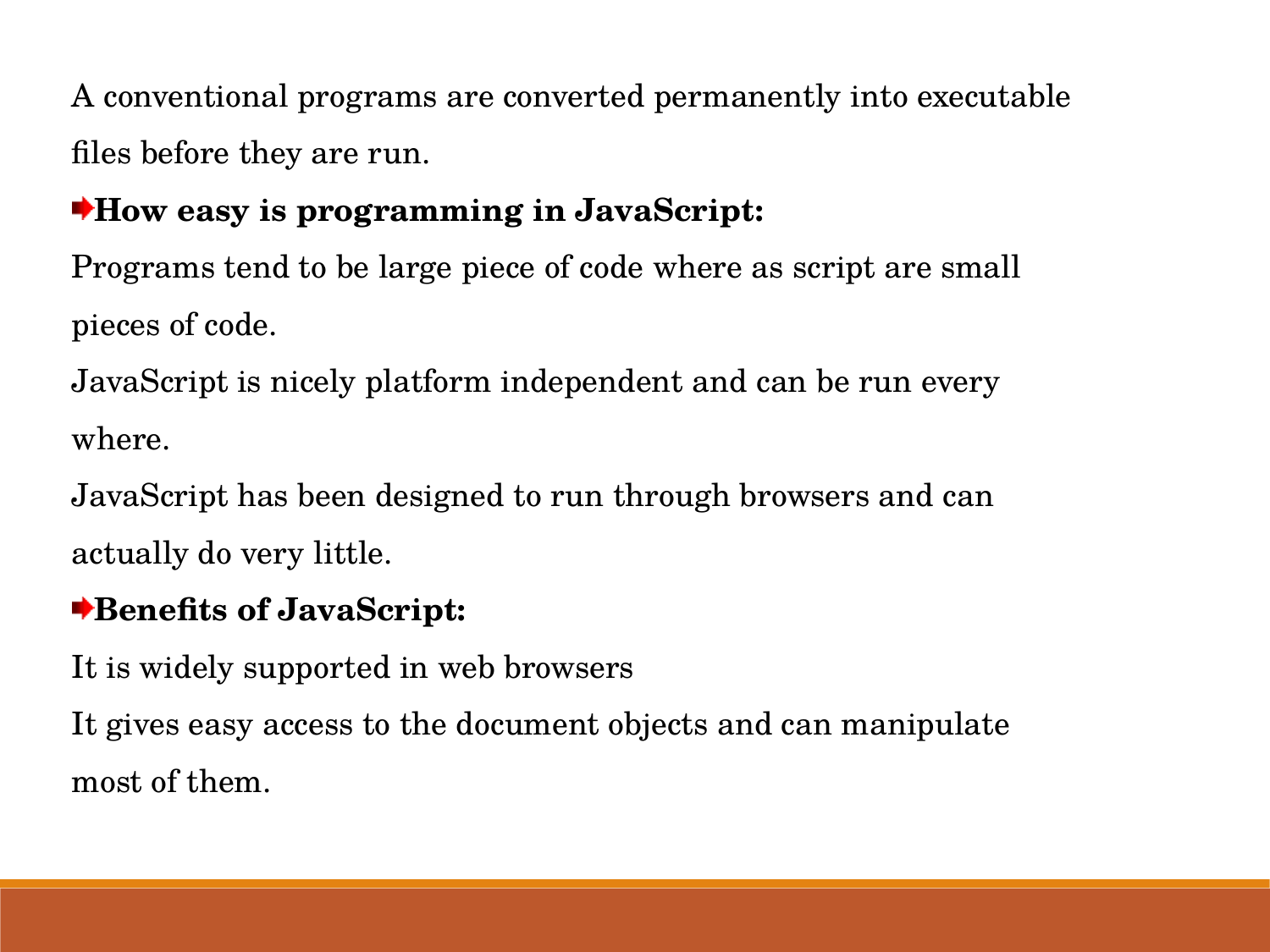

A conventional programs are converted permanently into executable files before they are run.
How easy is programming in JavaScript:
Programs tend to be large piece of code where as script are small pieces of code.
JavaScript is nicely platform independent and can be run every where.
JavaScript has been designed to run through browsers and can actually do very little.
Benefits of JavaScript:
It is widely supported in web browsers
It gives easy access to the document objects and can manipulate most of them.